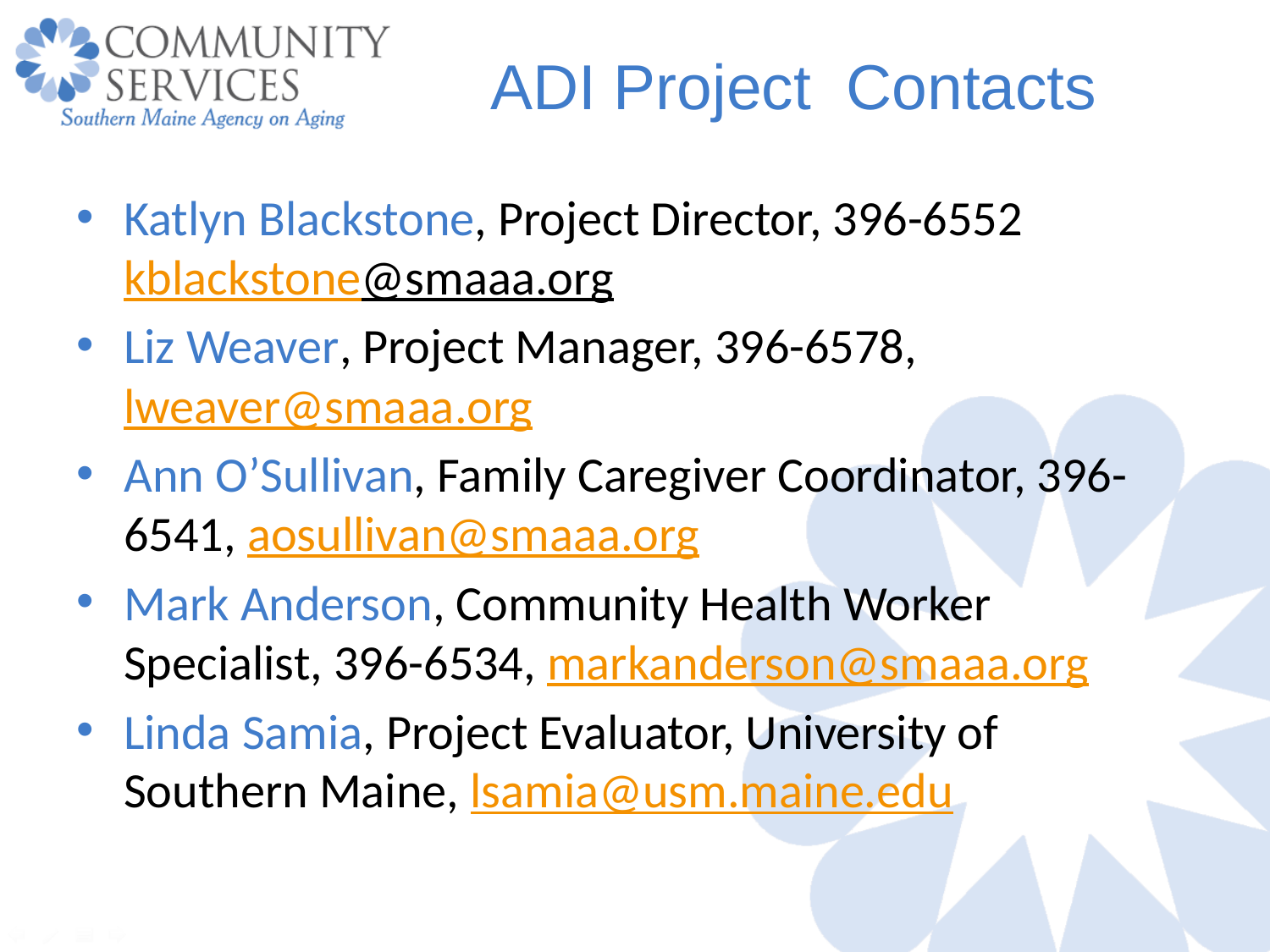

# ADI Project  Contacts
Katlyn Blackstone, Project Director, 396-6552 kblackstone@smaaa.org
Liz Weaver, Project Manager, 396-6578, lweaver@smaaa.org
Ann O’Sullivan, Family Caregiver Coordinator, 396-6541, aosullivan@smaaa.org
Mark Anderson, Community Health Worker Specialist, 396-6534, markanderson@smaaa.org
Linda Samia, Project Evaluator, University of Southern Maine, lsamia@usm.maine.edu